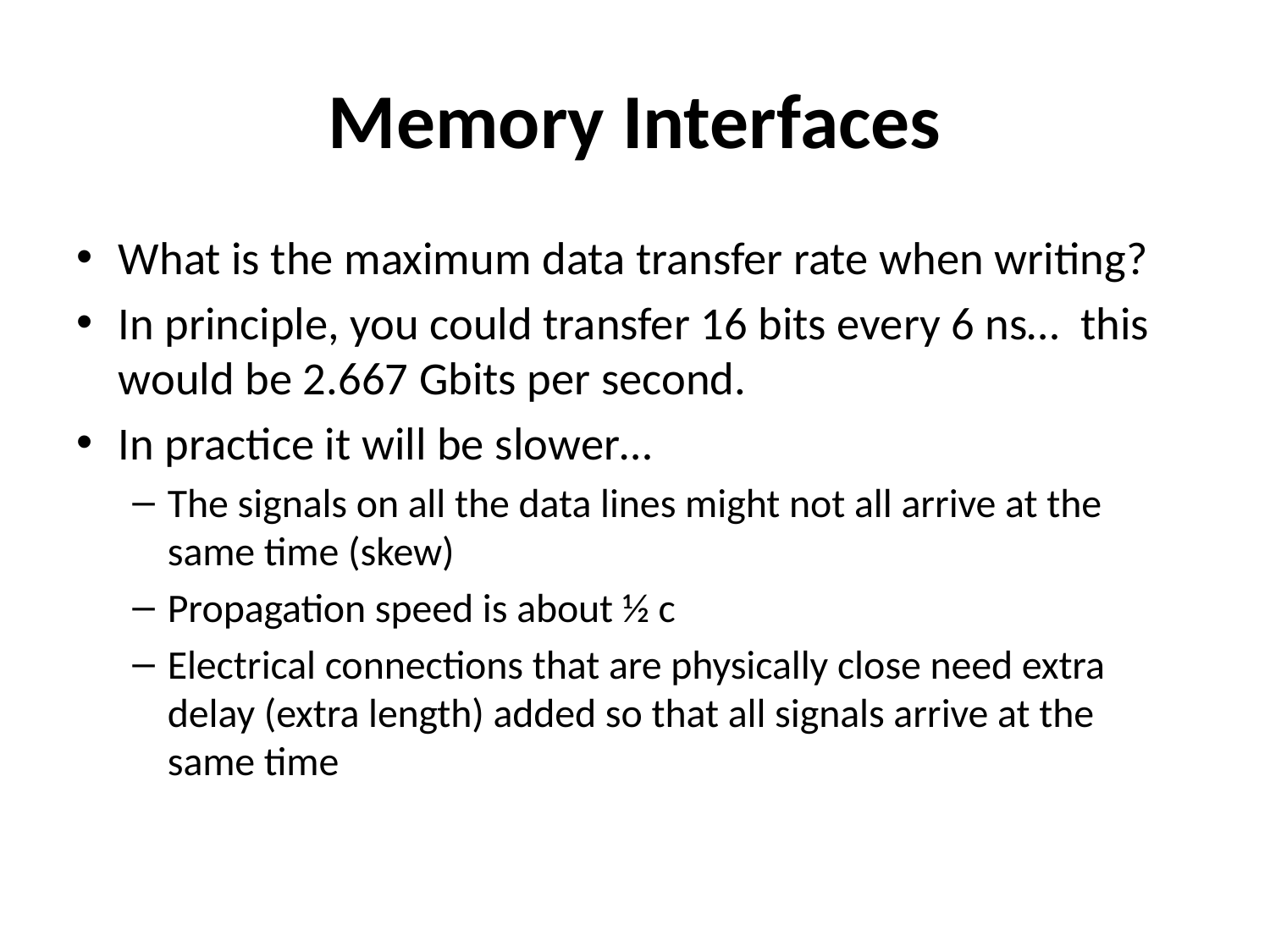

# Memory Interfaces
What is the maximum data transfer rate when writing?
In principle, you could transfer 16 bits every 6 ns…  this would be 2.667 Gbits per second.
In practice it will be slower…
The signals on all the data lines might not all arrive at the same time (skew)
Propagation speed is about ½ c
Electrical connections that are physically close need extra delay (extra length) added so that all signals arrive at the same time